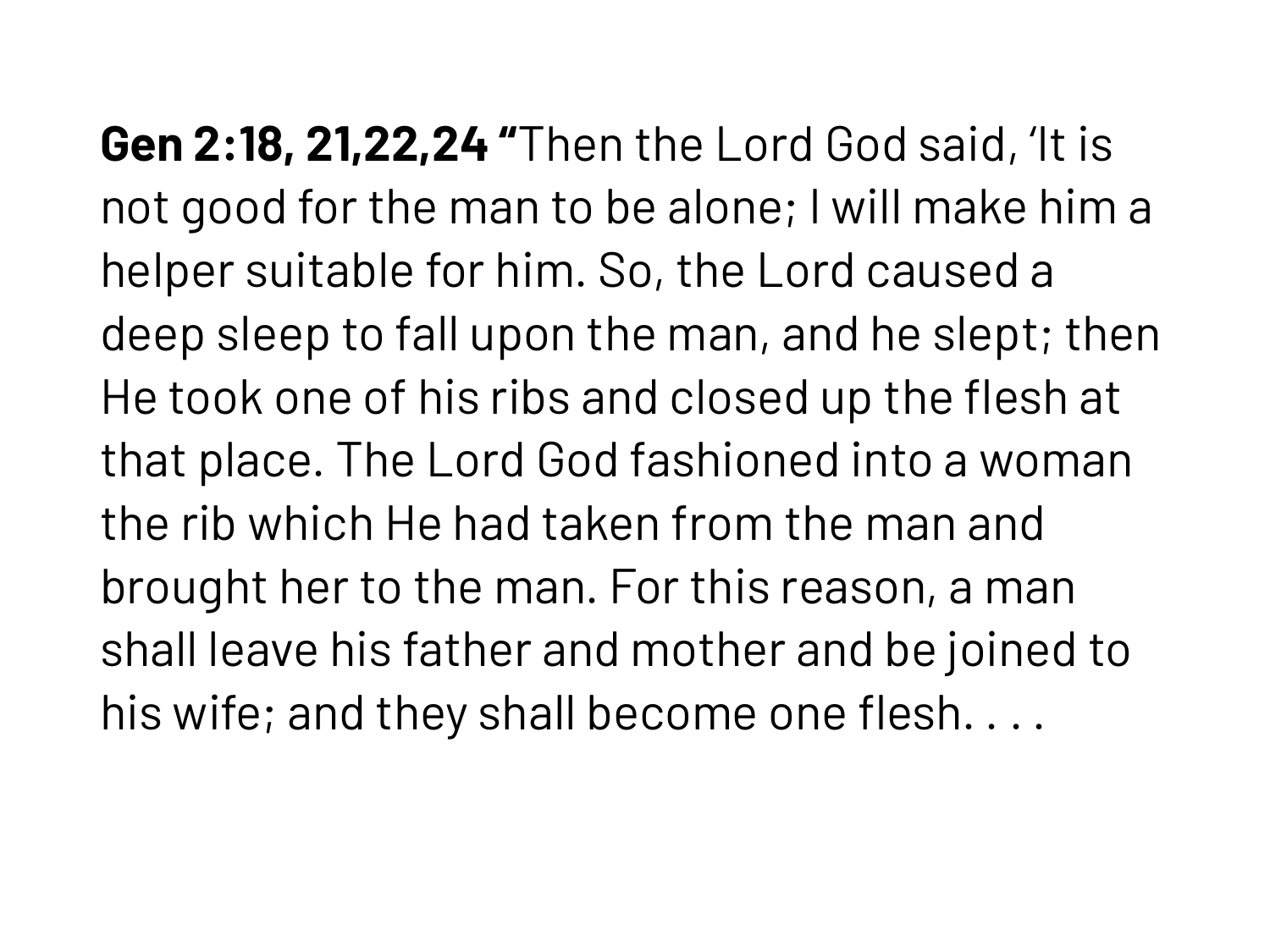

#

Gen 2:18, 21,22,24 “Then the Lord God said, ‘It is not good for the man to be alone; I will make him a helper suitable for him. So, the Lord caused a deep sleep to fall upon the man, and he slept; then He took one of his ribs and closed up the flesh at that place. The Lord God fashioned into a woman the rib which He had taken from the man and brought her to the man. For this reason, a man shall leave his father and mother and be joined to his wife; and they shall become one flesh. . . .